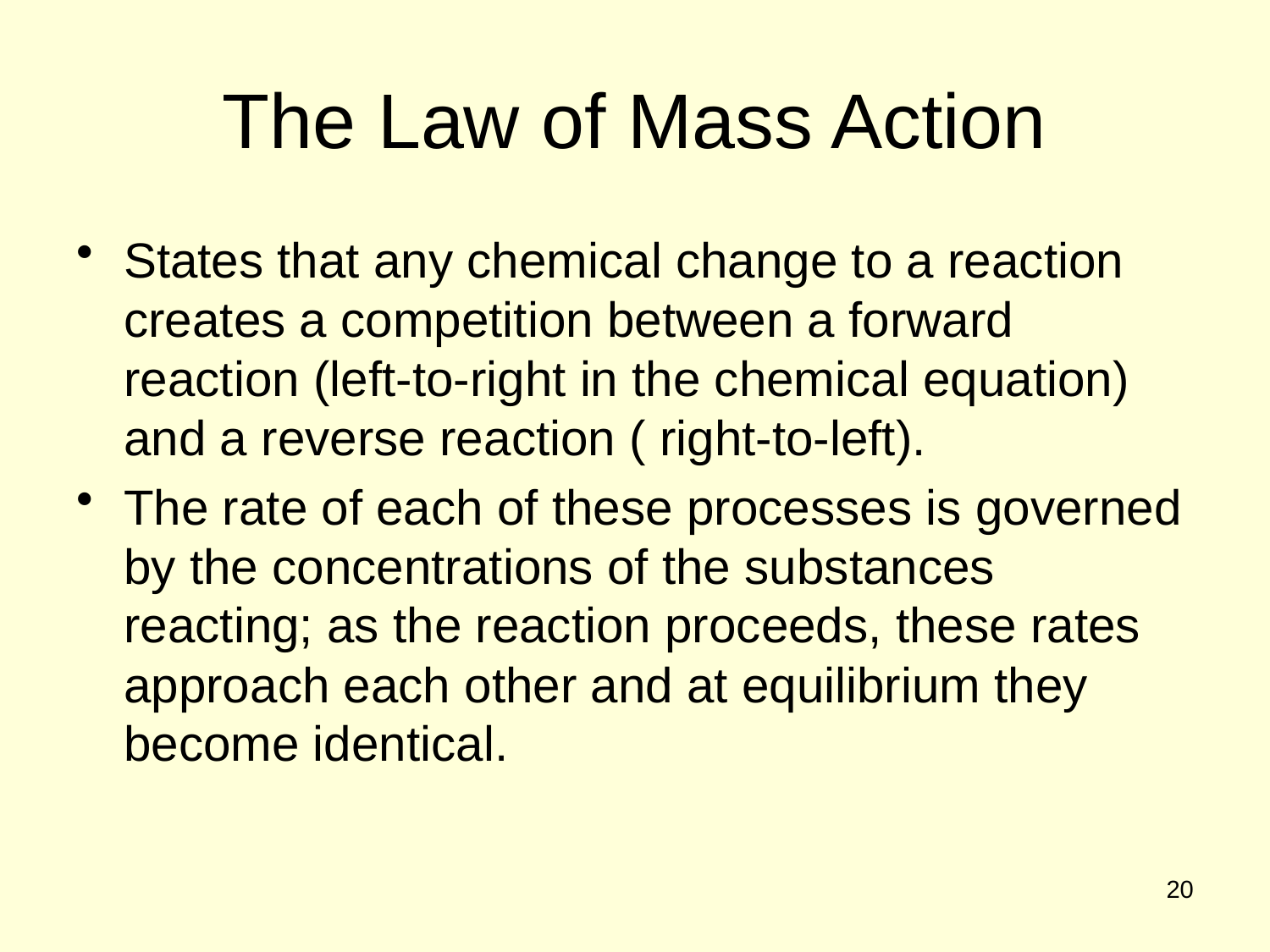

# The Law of Mass Action
States that any chemical change to a reaction creates a competition between a forward reaction (left-to-right in the chemical equation) and a reverse reaction ( right-to-left).
The rate of each of these processes is governed by the concentrations of the substances reacting; as the reaction proceeds, these rates approach each other and at equilibrium they become identical.

20